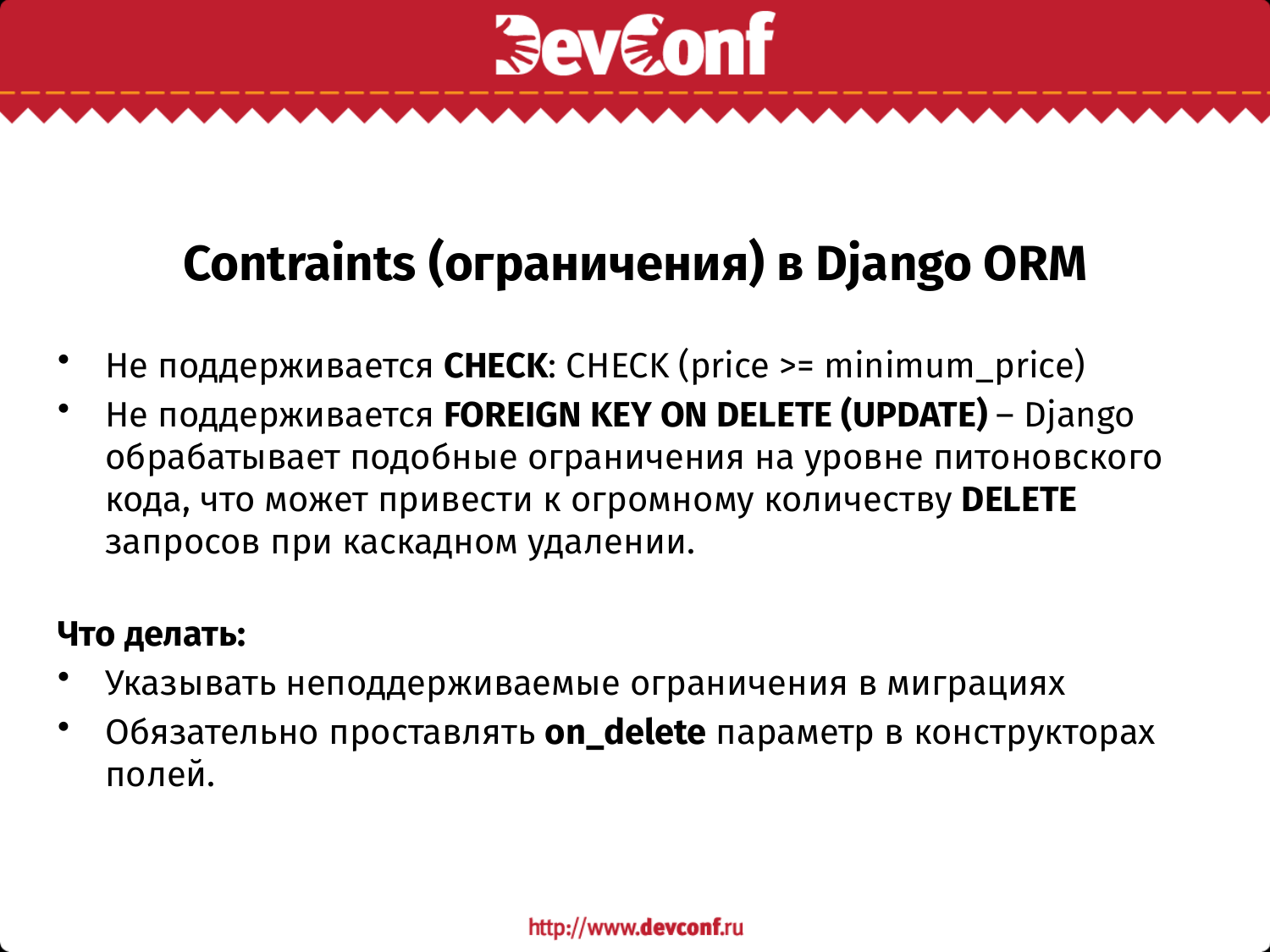

# Contraints (ограничения) в Django ORM
Не поддерживается CHECK: CHECK (price >= minimum_price)
Не поддерживается FOREIGN KEY ON DELETE (UPDATE) – Django обрабатывает подобные ограничения на уровне питоновского кода, что может привести к огромному количеству DELETE запросов при каскадном удалении.
Что делать:
Указывать неподдерживаемые ограничения в миграциях
Обязательно проставлять on_delete параметр в конструкторах полей.